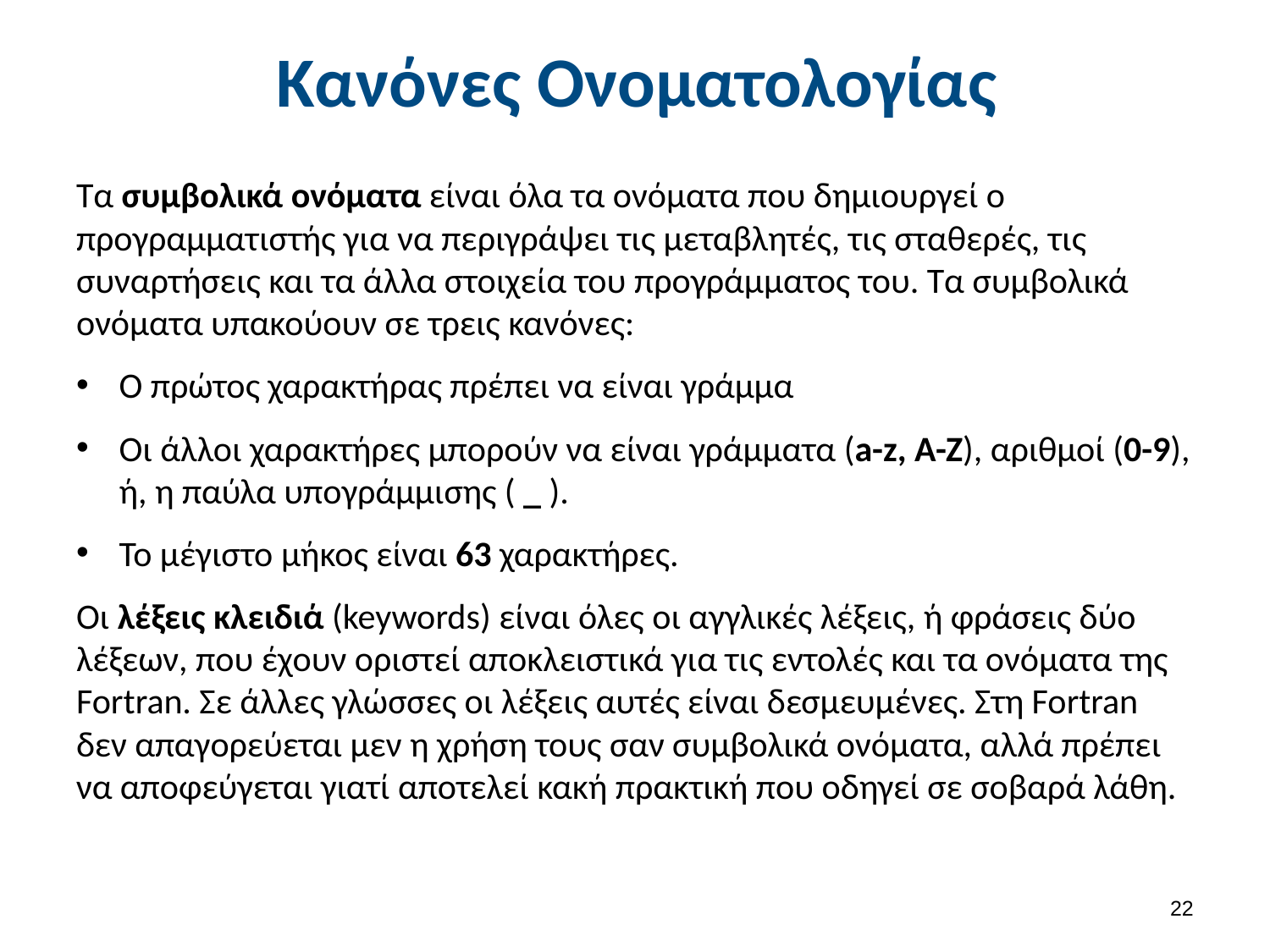

# Κανόνες Ονοματολογίας
Τα συμβολικά ονόματα είναι όλα τα ονόματα που δημιουργεί ο προγραμματιστής για να περιγράψει τις μεταβλητές, τις σταθερές, τις συναρτήσεις και τα άλλα στοιχεία του προγράμματος του. Τα συμβολικά ονόματα υπακούουν σε τρεις κανόνες:
Ο πρώτος χαρακτήρας πρέπει να είναι γράμμα
Οι άλλοι χαρακτήρες μπορούν να είναι γράμματα (a-z, A-Z), αριθμοί (0-9), ή, η παύλα υπογράμμισης ( _ ).
Το μέγιστο μήκος είναι 63 χαρακτήρες.
Οι λέξεις κλειδιά (keywords) είναι όλες οι αγγλικές λέξεις, ή φράσεις δύο λέξεων, που έχουν οριστεί αποκλειστικά για τις εντολές και τα ονόματα της Fortran. Σε άλλες γλώσσες οι λέξεις αυτές είναι δεσμευμένες. Στη Fortran δεν απαγορεύεται μεν η χρήση τους σαν συμβολικά ονόματα, αλλά πρέπει να αποφεύγεται γιατί αποτελεί κακή πρακτική που οδηγεί σε σοβαρά λάθη.
22